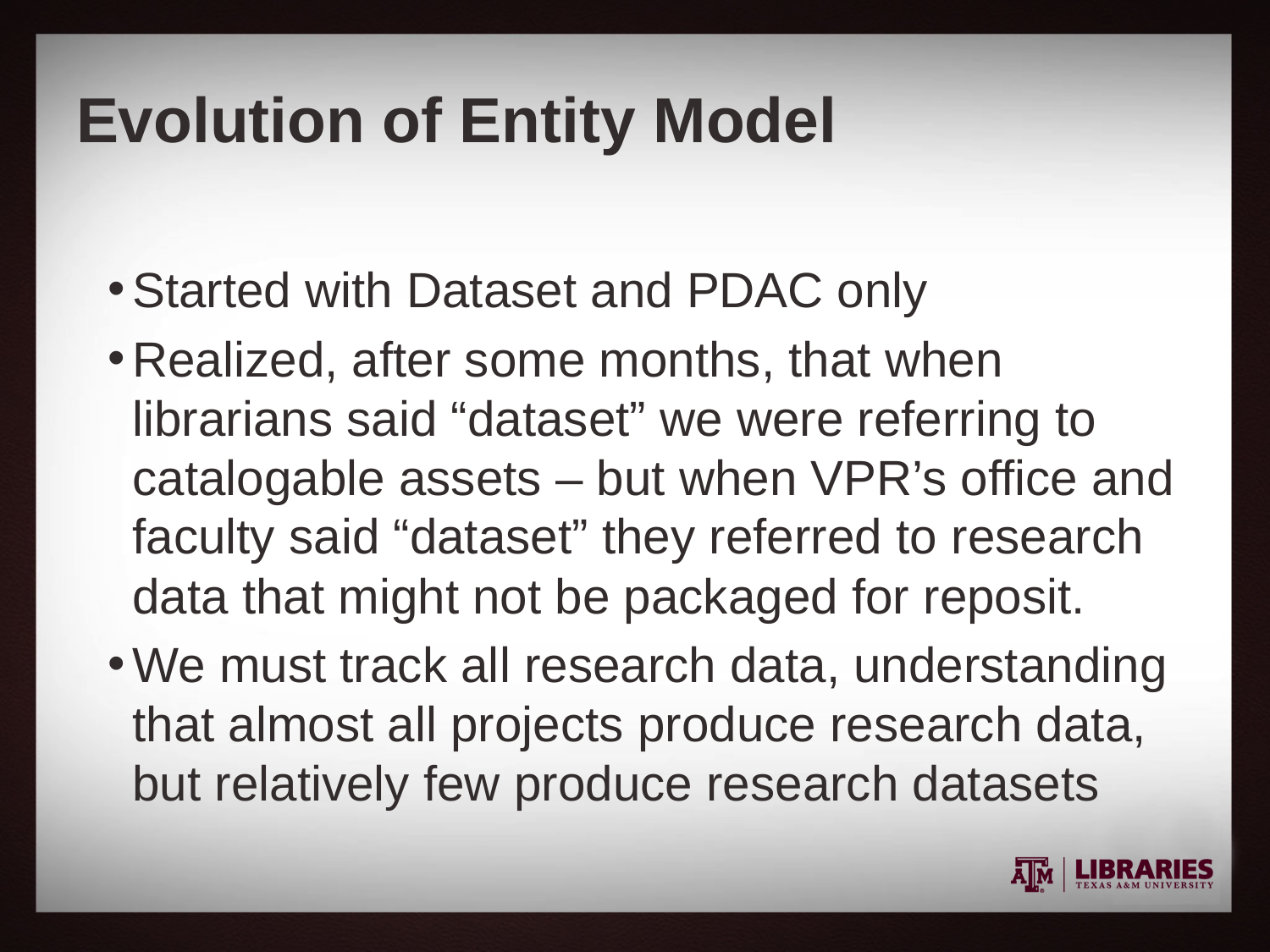

# Evolution of Entity Model
Started with Dataset and PDAC only
Realized, after some months, that when librarians said “dataset” we were referring to catalogable assets – but when VPR’s office and faculty said “dataset” they referred to research data that might not be packaged for reposit.
We must track all research data, understanding that almost all projects produce research data, but relatively few produce research datasets